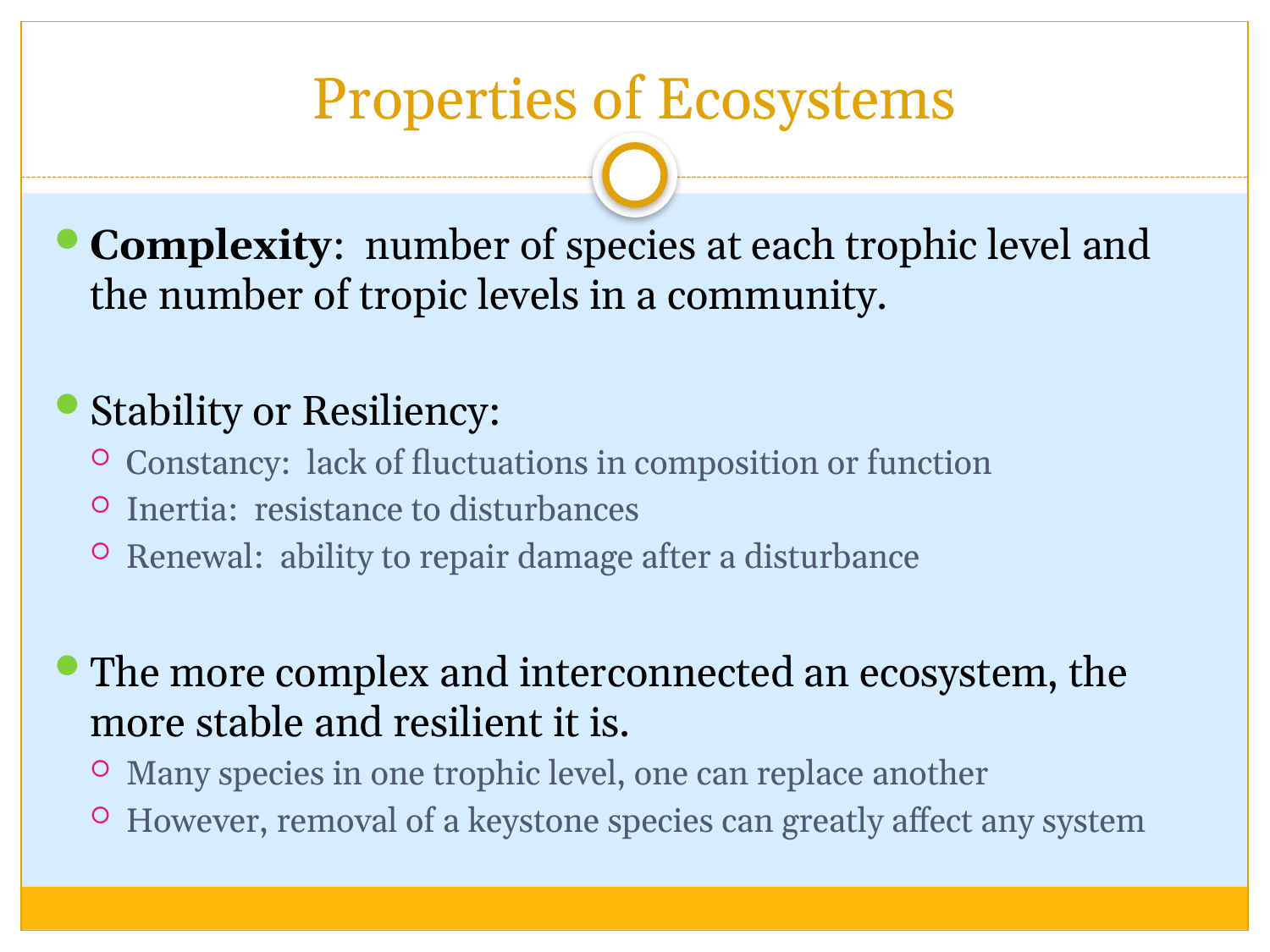

# Properties of Ecosystems
Complexity:  number of species at each trophic level and the number of tropic levels in a community.

Stability or Resiliency:
Constancy:  lack of fluctuations in composition or function
Inertia:  resistance to disturbances
Renewal:  ability to repair damage after a disturbance

The more complex and interconnected an ecosystem, the more stable and resilient it is.
Many species in one trophic level, one can replace another
However, removal of a keystone species can greatly affect any system